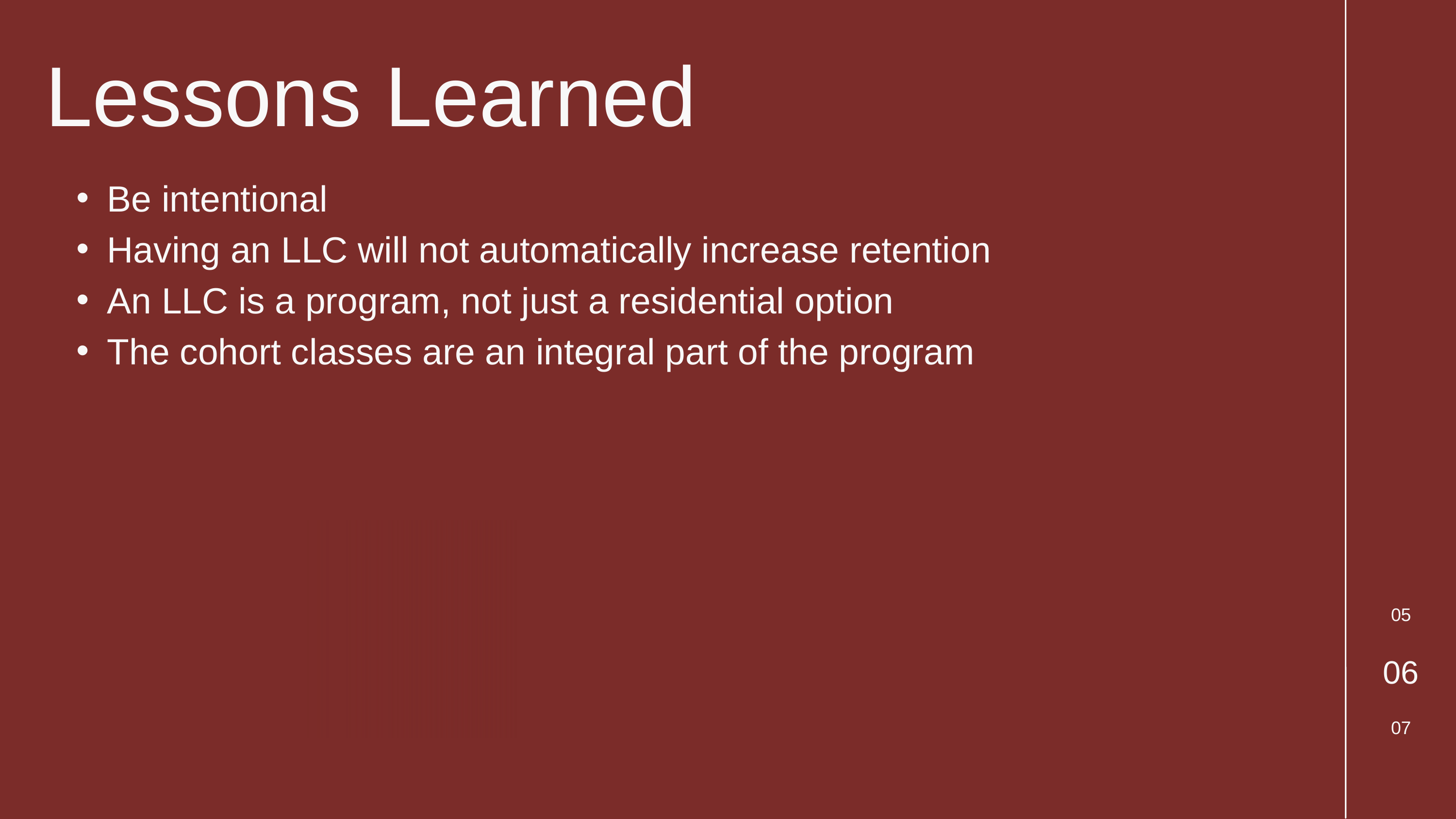

Lessons Learned
Be intentional
Having an LLC will not automatically increase retention
An LLC is a program, not just a residential option
The cohort classes are an integral part of the program

05
06
07